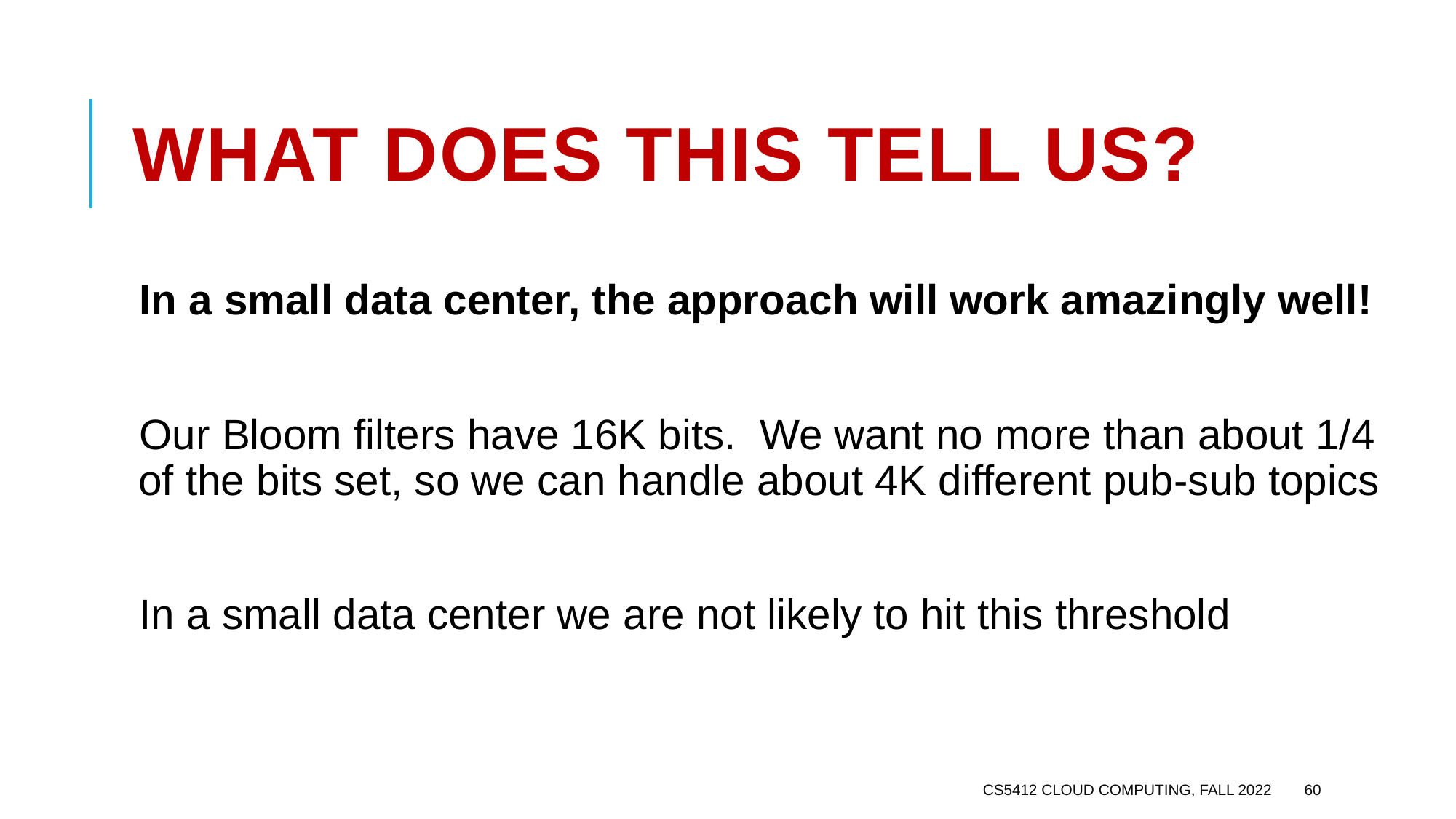

# What does this tell us?
In a small data center, the approach will work amazingly well!

Our Bloom filters have 16K bits.  We want no more than about 1/4 of the bits set, so we can handle about 4K different pub-sub topics

In a small data center we are not likely to hit this threshold
CS5412 Cloud Computing, Fall 2022
60